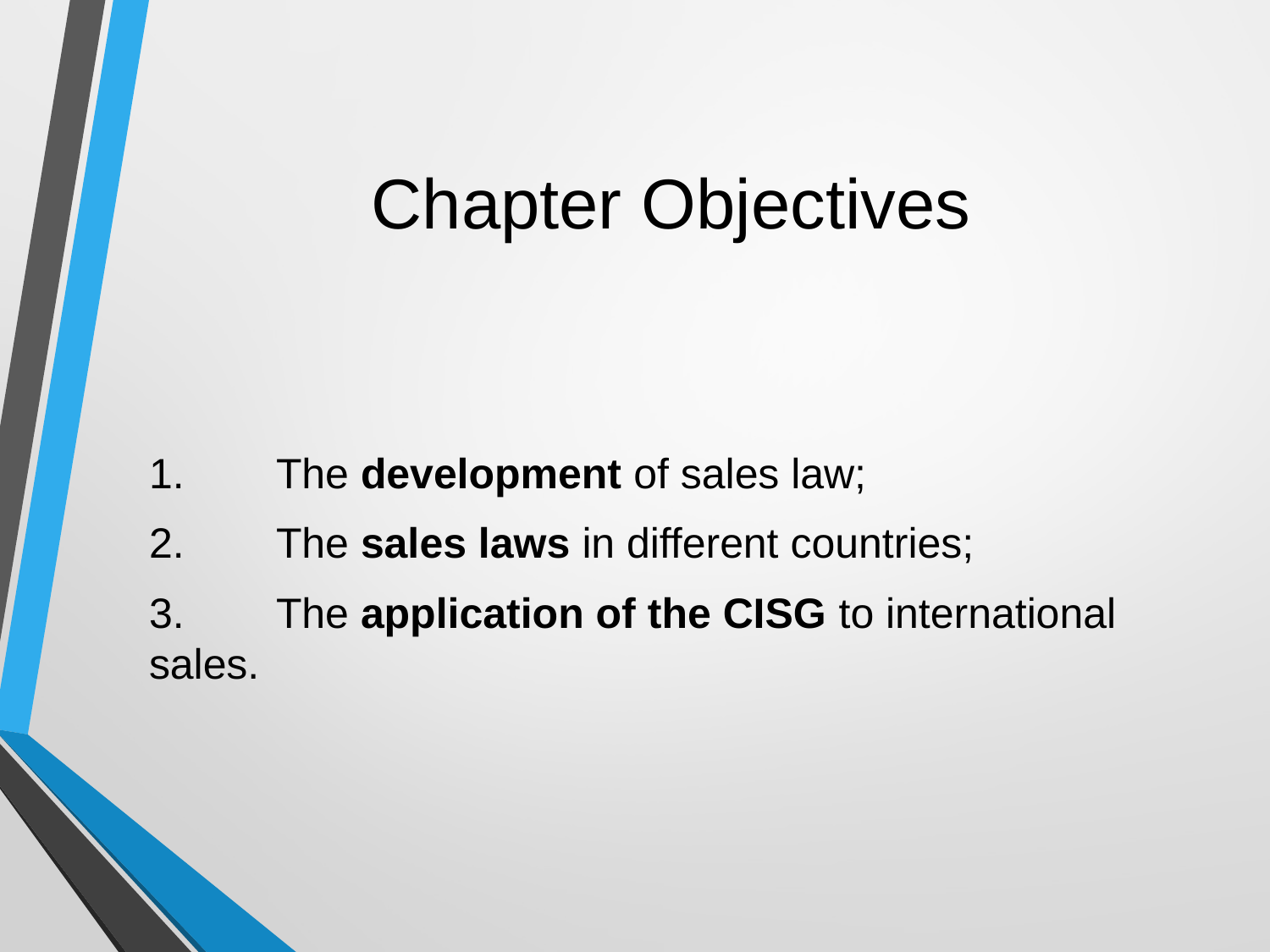

# Chapter Objectives
1.	The development of sales law;
2.	The sales laws in different countries;
3.	The application of the CISG to international sales.